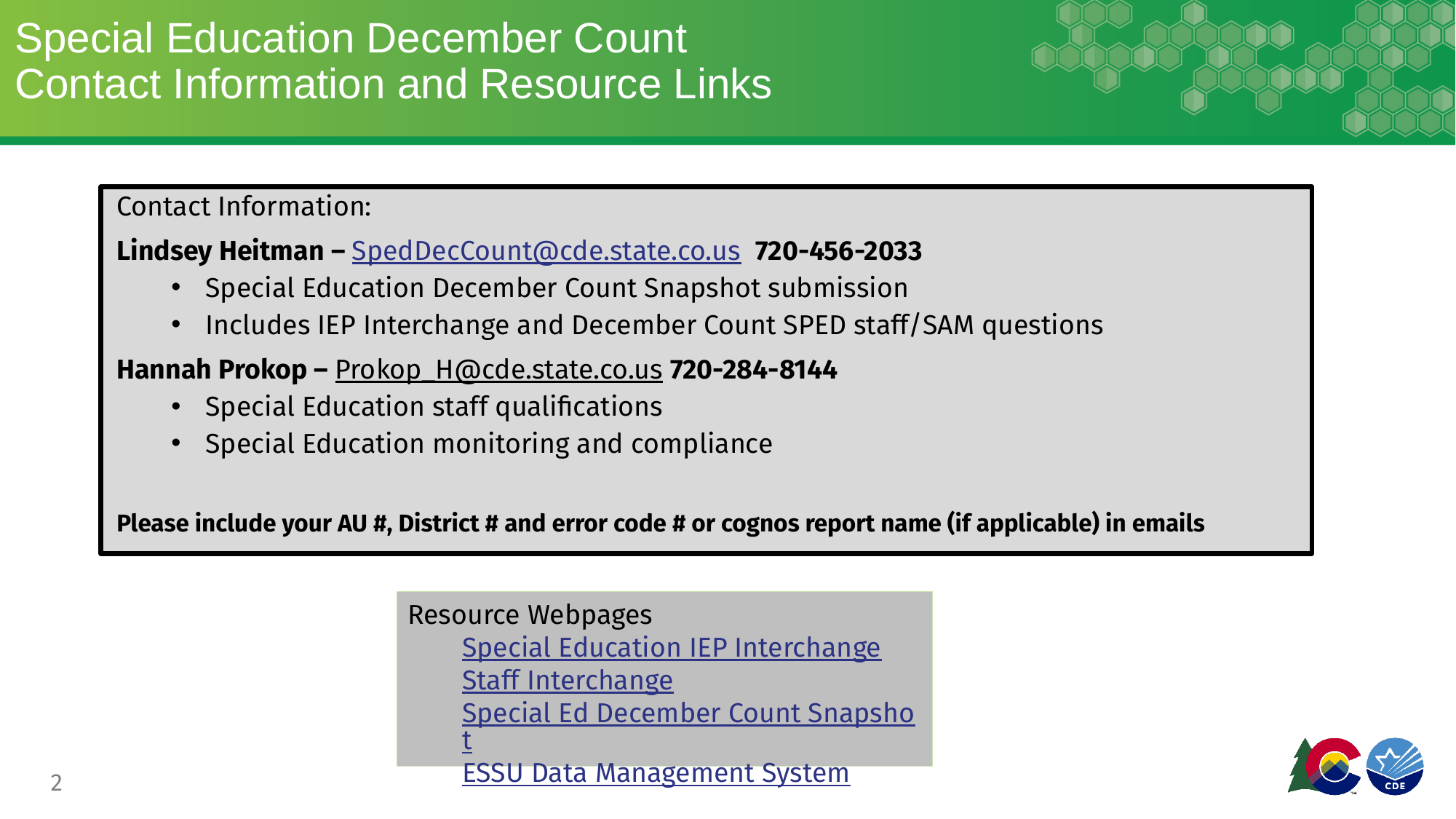

# Special Education December Count Contact Information and Resource Links
Contact Information:
Lindsey Heitman – SpedDecCount@cde.state.co.us  720-456-2033
Special Education December Count Snapshot submission
Includes IEP Interchange and December Count SPED staff/SAM questions
Hannah Prokop – Prokop_H@cde.state.co.us 720-284-8144
Special Education staff qualifications
Special Education monitoring and compliance

Please include your AU #, District # and error code # or cognos report name (if applicable) in emails

Resource Webpages
Special Education IEP Interchange
Staff Interchange
Special Ed December Count Snapshot
ESSU Data Management System
2